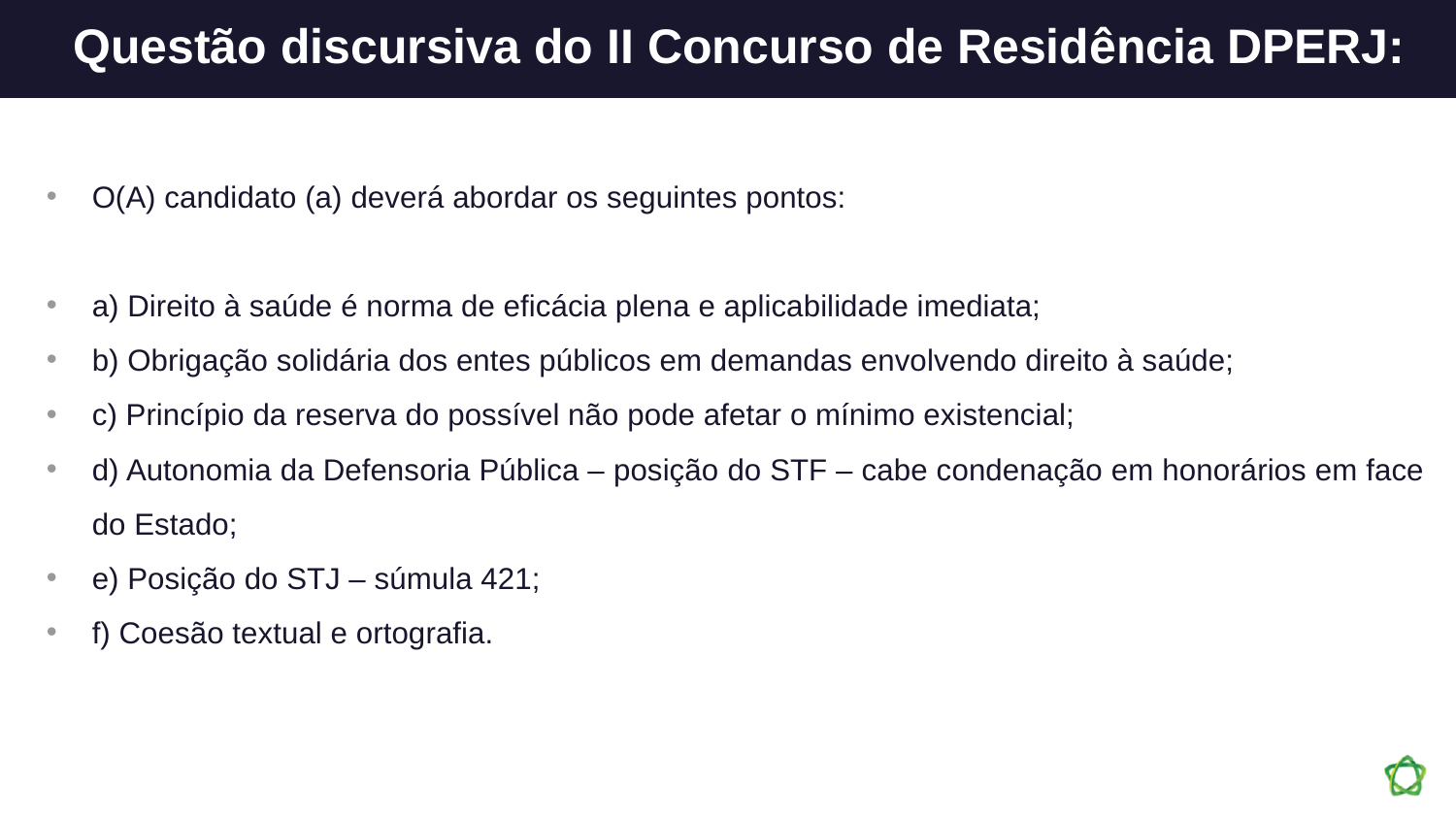

# Questão discursiva do II Concurso de Residência DPERJ:
O(A) candidato (a) deverá abordar os seguintes pontos:

a) Direito à saúde é norma de eficácia plena e aplicabilidade imediata;
b) Obrigação solidária dos entes públicos em demandas envolvendo direito à saúde;
c) Princípio da reserva do possível não pode afetar o mínimo existencial;
d) Autonomia da Defensoria Pública – posição do STF – cabe condenação em honorários em face do Estado;
e) Posição do STJ – súmula 421;
f) Coesão textual e ortografia.